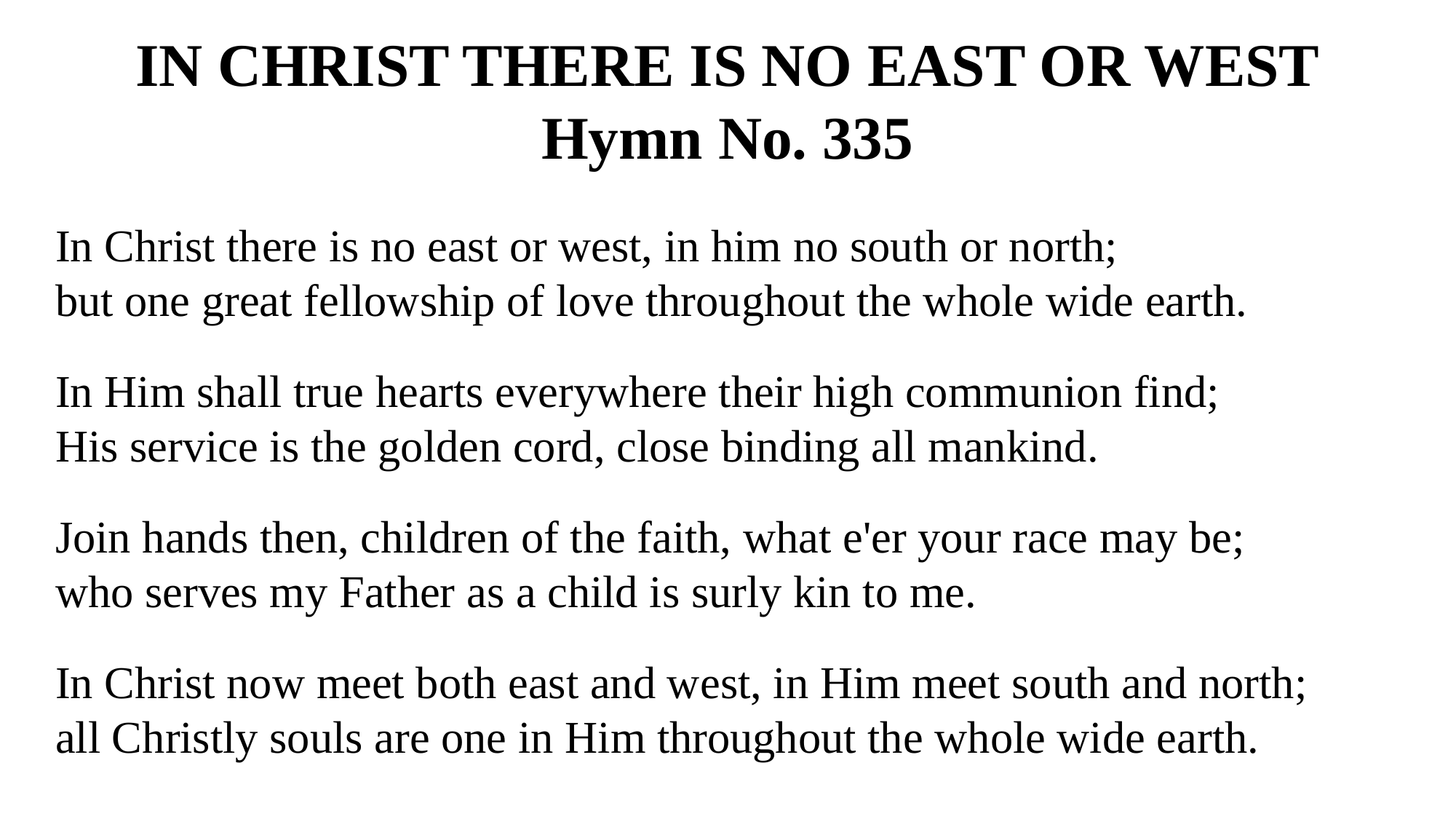

In Christ There Is No East or West
Hymn No. 335
In Christ there is no east or west, in him no south or north;
but one great fellowship of love throughout the whole wide earth.

In Him shall true hearts everywhere their high communion find;
His service is the golden cord, close binding all mankind.

Join hands then, children of the faith, what e'er your race may be;
who serves my Father as a child is surly kin to me.

In Christ now meet both east and west, in Him meet south and north;
all Christly souls are one in Him throughout the whole wide earth.